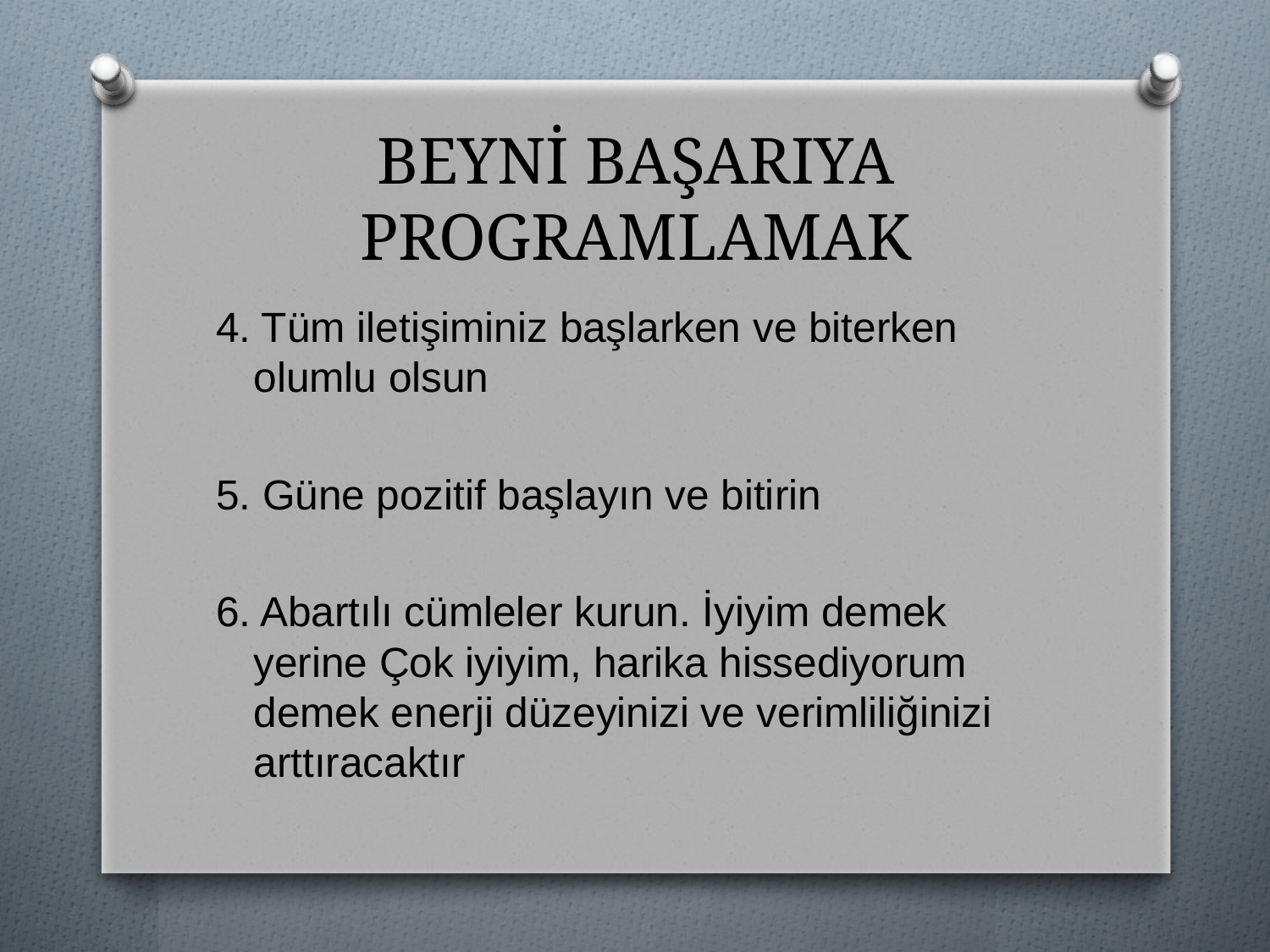

# BEYNİ BAŞARIYA PROGRAMLAMAK
4. Tüm iletişiminiz başlarken ve biterken olumlu olsun

5. Güne pozitif başlayın ve bitirin

6. Abartılı cümleler kurun. İyiyim demek yerine Çok iyiyim, harika hissediyorum demek enerji düzeyinizi ve verimliliğinizi arttıracaktır